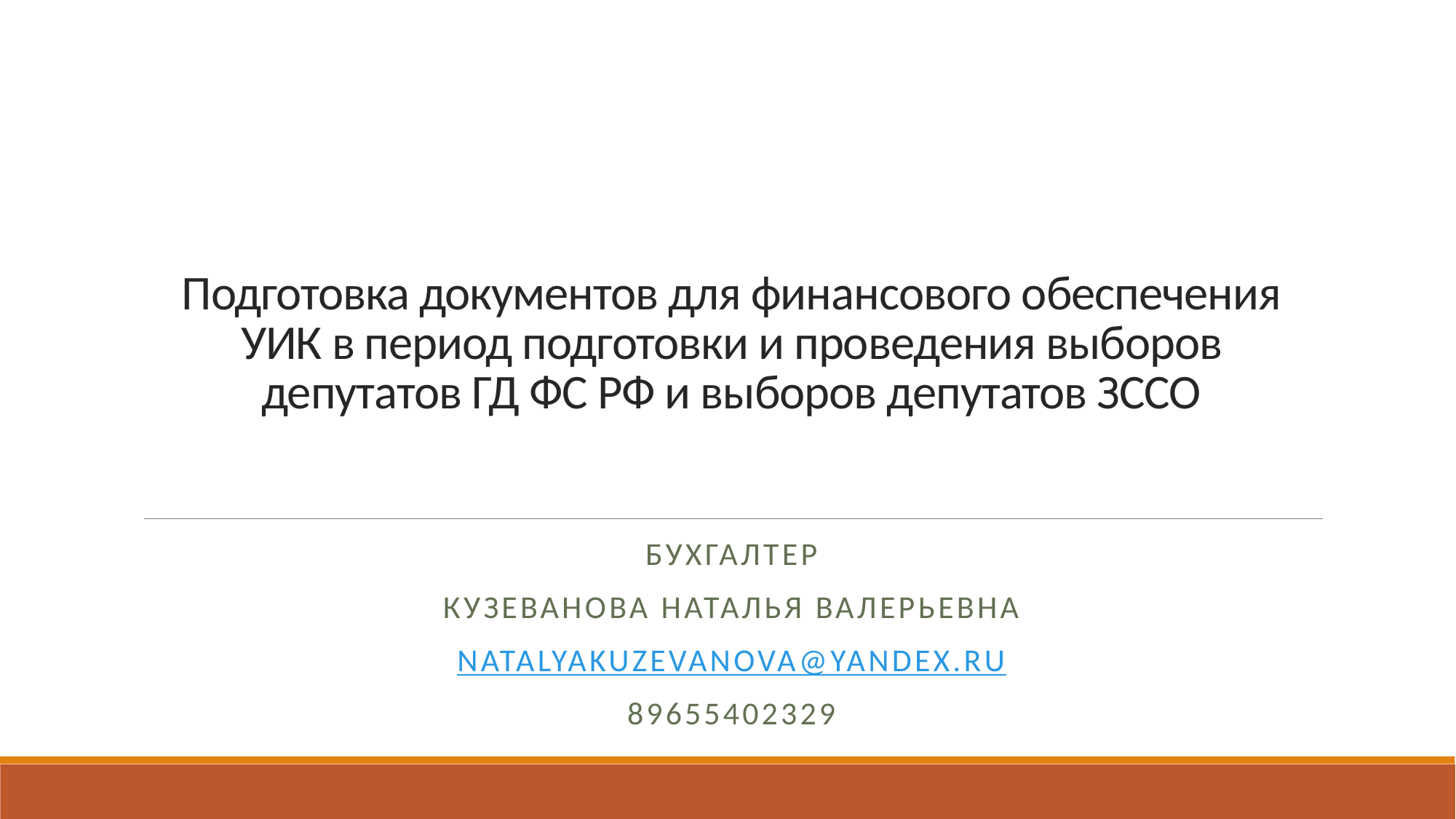

# Подготовка документов для финансового обеспечения УИК в период подготовки и проведения выборов депутатов ГД ФС РФ и выборов депутатов ЗССО
Бухгалтер
Кузеванова Наталья Валерьевна
natalyakuzevanova@yandex.ru
89655402329